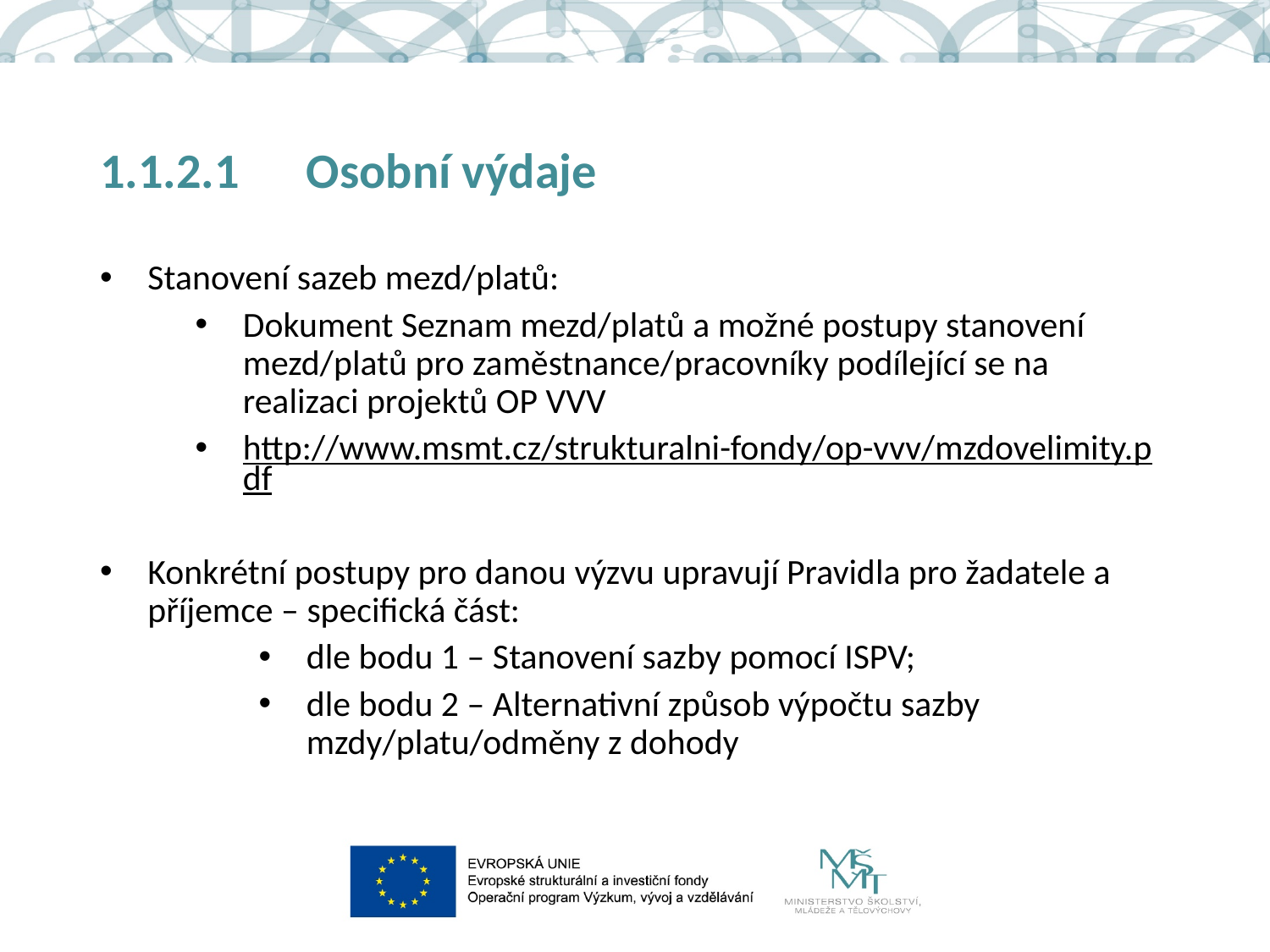

# 1.1.2.1	Osobní výdaje
Stanovení sazeb mezd/platů:
Dokument Seznam mezd/platů a možné postupy stanovení mezd/platů pro zaměstnance/pracovníky podílející se na realizaci projektů OP VVV
http://www.msmt.cz/strukturalni-fondy/op-vvv/mzdovelimity.pdf
Konkrétní postupy pro danou výzvu upravují Pravidla pro žadatele a příjemce – specifická část:
dle bodu 1 – Stanovení sazby pomocí ISPV;
dle bodu 2 – Alternativní způsob výpočtu sazby mzdy/platu/odměny z dohody